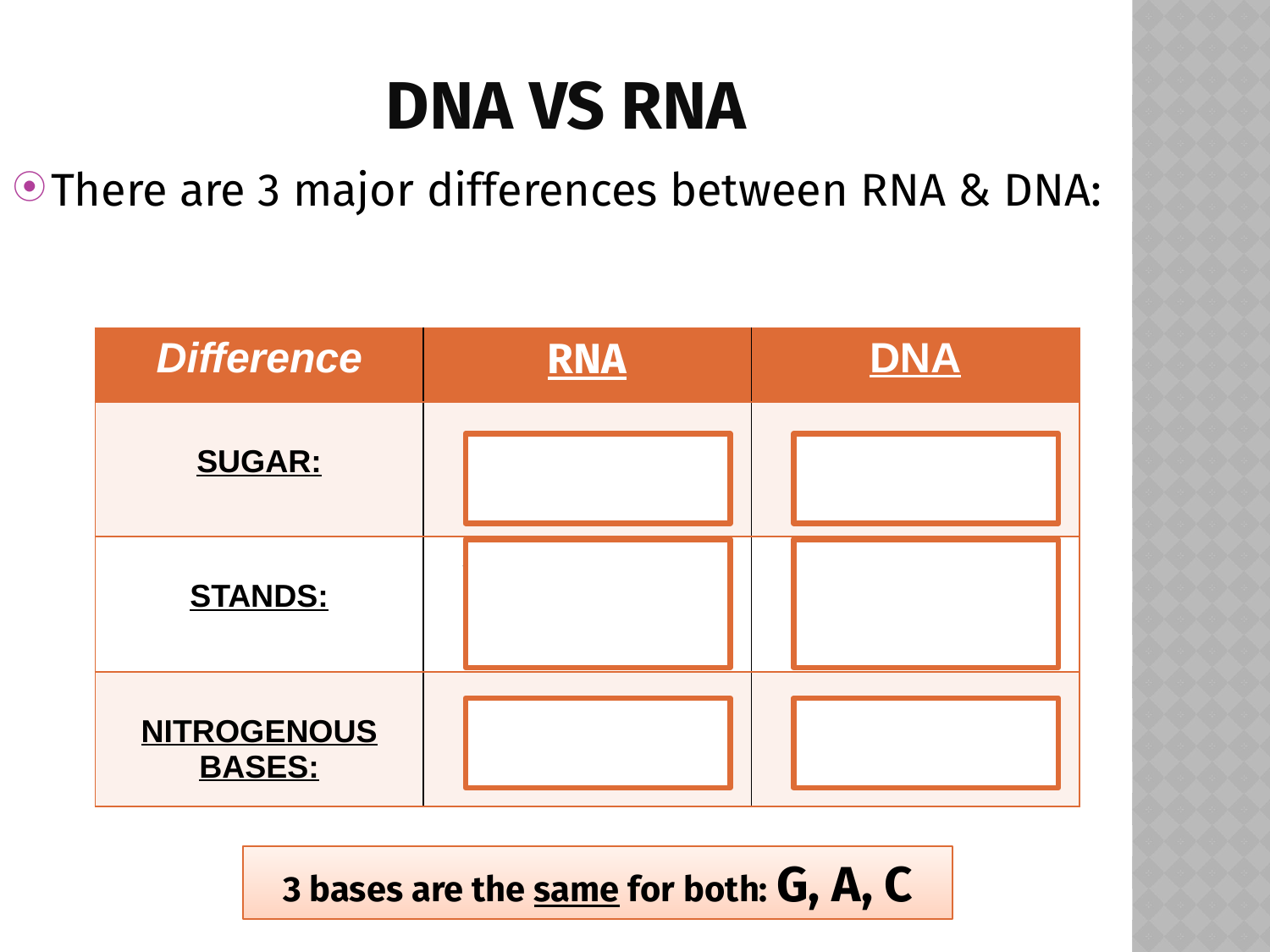

# DNA VS RNA
There are 3 major differences between RNA & DNA:
| Difference | RNA | DNA |
| --- | --- | --- |
| SUGAR: | Ribose | Deoxyribose |
| STANDS: | SINGLE strand of nucleotides | TWO stands of nucleotides (double helix) |
| NITROGENOUS BASES: | Uracil | Thymine |

3 bases are the same for both: G, A, C